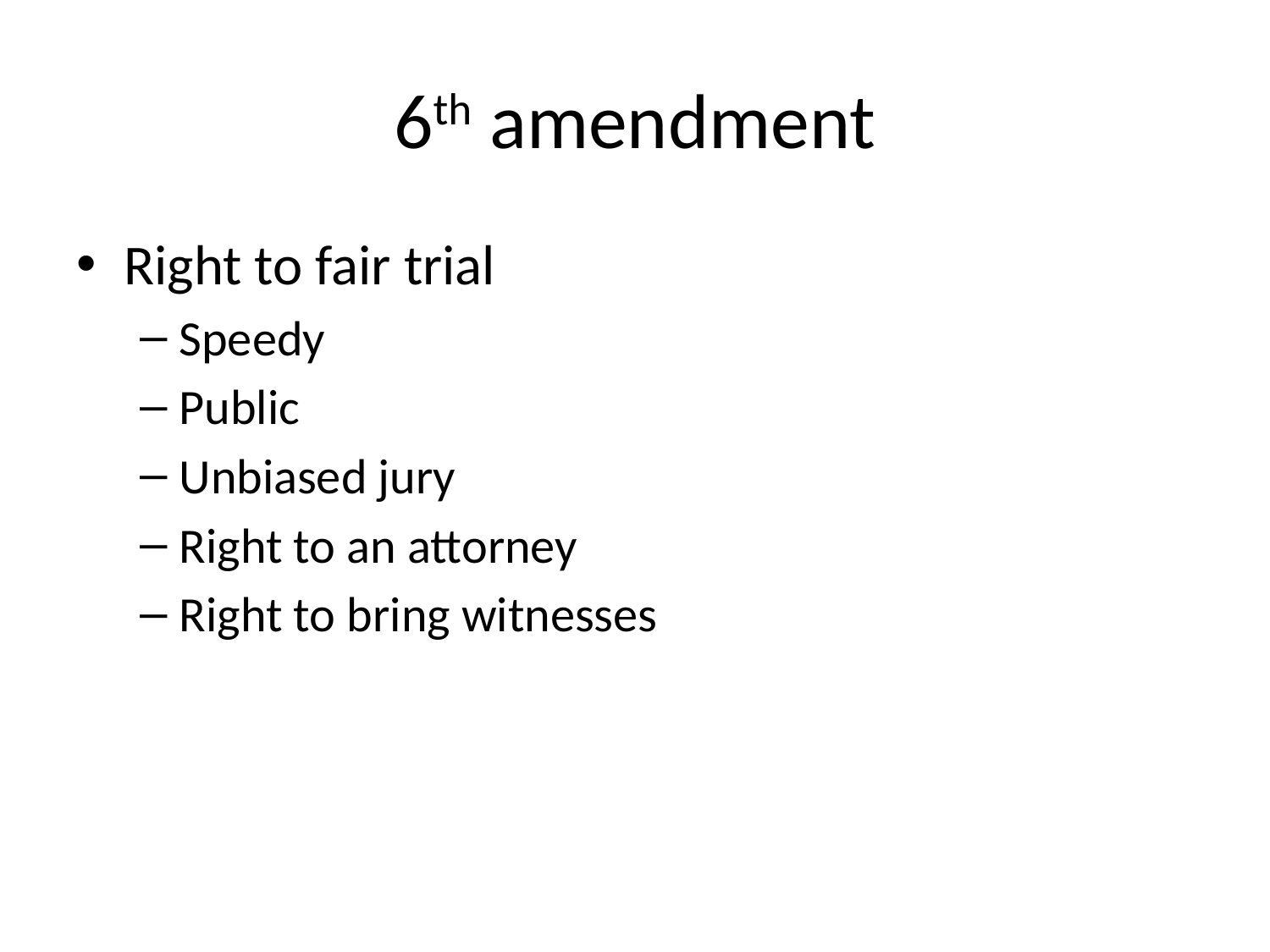

# 6th amendment
Right to fair trial
Speedy
Public
Unbiased jury
Right to an attorney
Right to bring witnesses